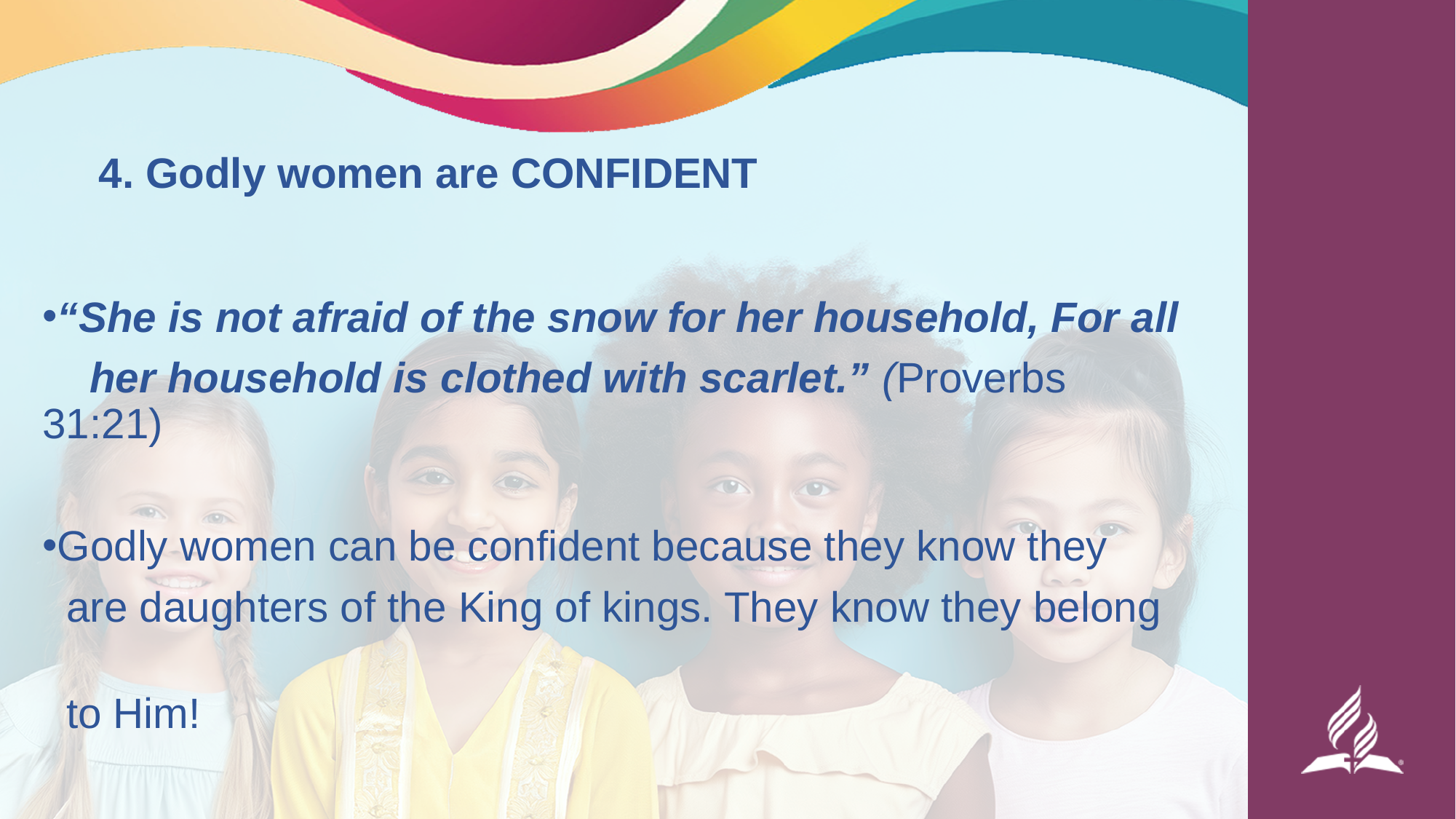

# 4. Godly women are CONFIDENT
“She is not afraid of the snow for her household, For all
    her household is clothed with scarlet.” (Proverbs 31:21)

Godly women can be confident because they know they
  are daughters of the King of kings. They know they belong
  to Him!